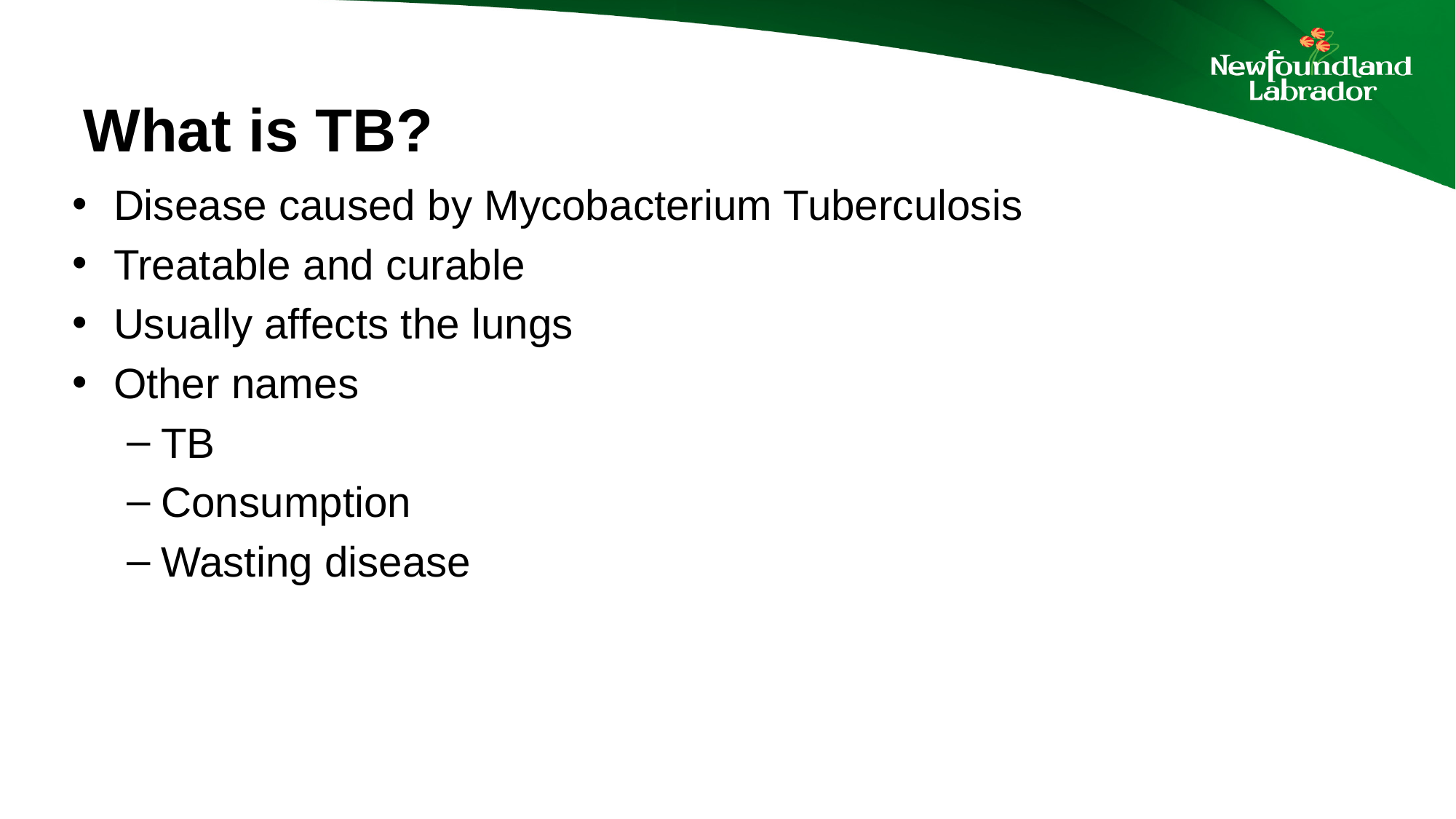

# What is TB?
Disease caused by Mycobacterium Tuberculosis
Treatable and curable
Usually affects the lungs
Other names
TB
Consumption
Wasting disease